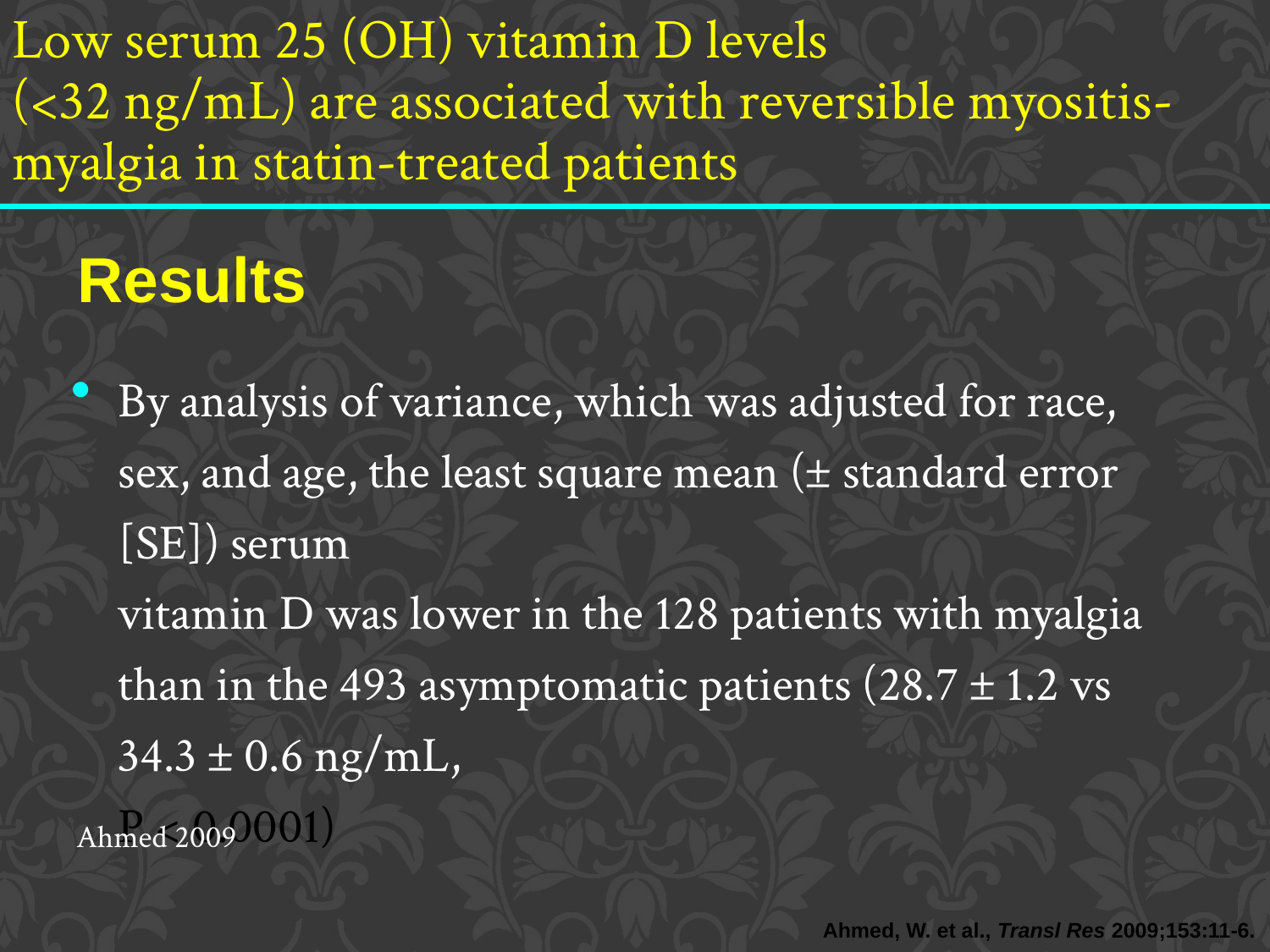

Low serum 25 (OH) vitamin D levels
(<32 ng/mL) are associated with reversible myositis-myalgia in statin-treated patients

Results
By analysis of variance, which was adjusted for race, sex, and age, the least square mean (± standard error [SE]) serum
vitamin D was lower in the 128 patients with myalgia than in the 493 asymptomatic patients (28.7 ± 1.2 vs 34.3 ± 0.6 ng/mL,
P < 0.0001)
Ahmed 2009
Ahmed, W. et al., Transl Res 2009;153:11-6.